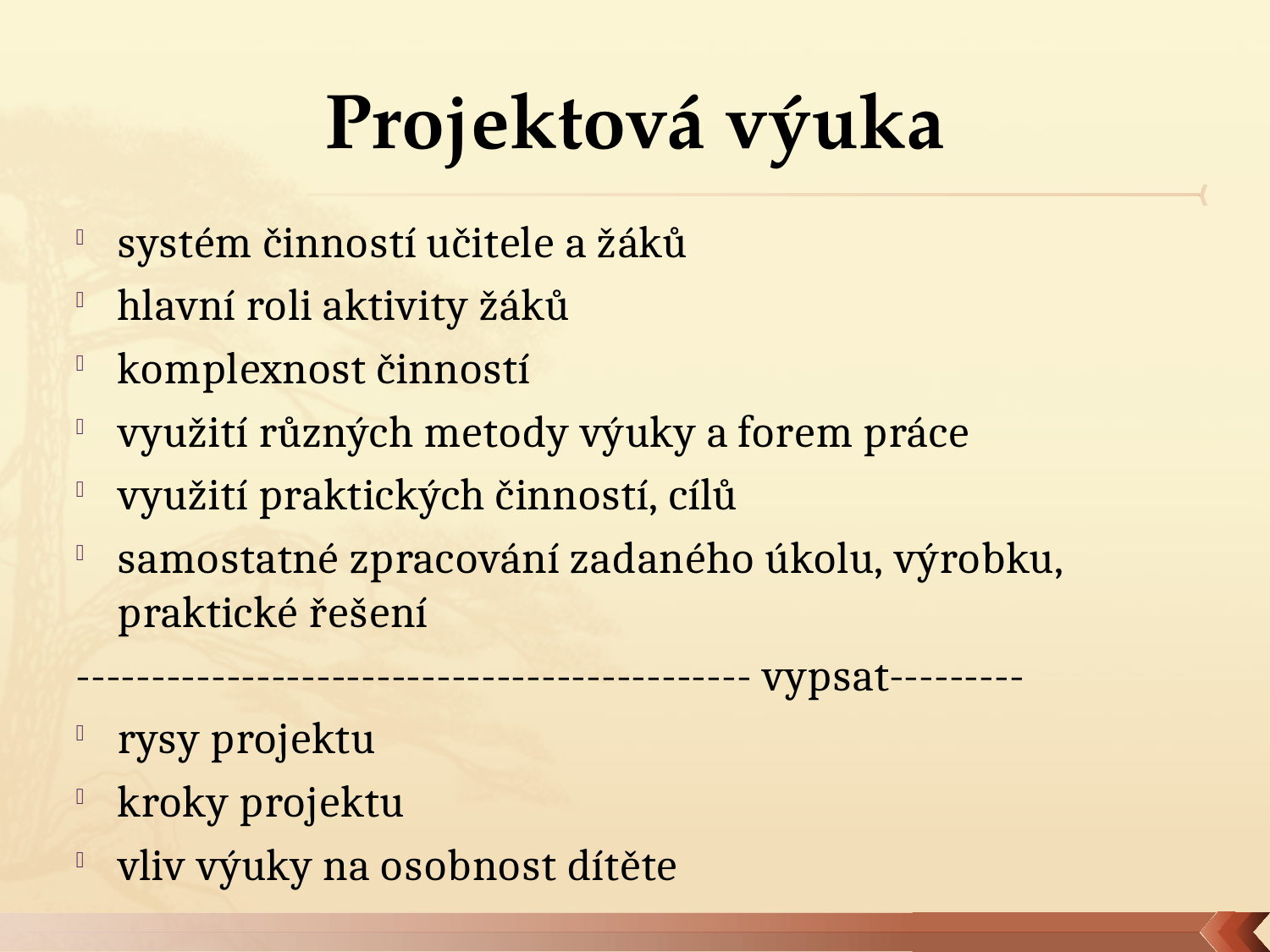

# Projektová výuka
systém činností učitele a žáků
hlavní roli aktivity žáků
komplexnost činností
využití různých metody výuky a forem práce
využití praktických činností, cílů
samostatné zpracování zadaného úkolu, výrobku, praktické řešení
--------------------------------------------- vypsat---------
rysy projektu
kroky projektu
vliv výuky na osobnost dítěte